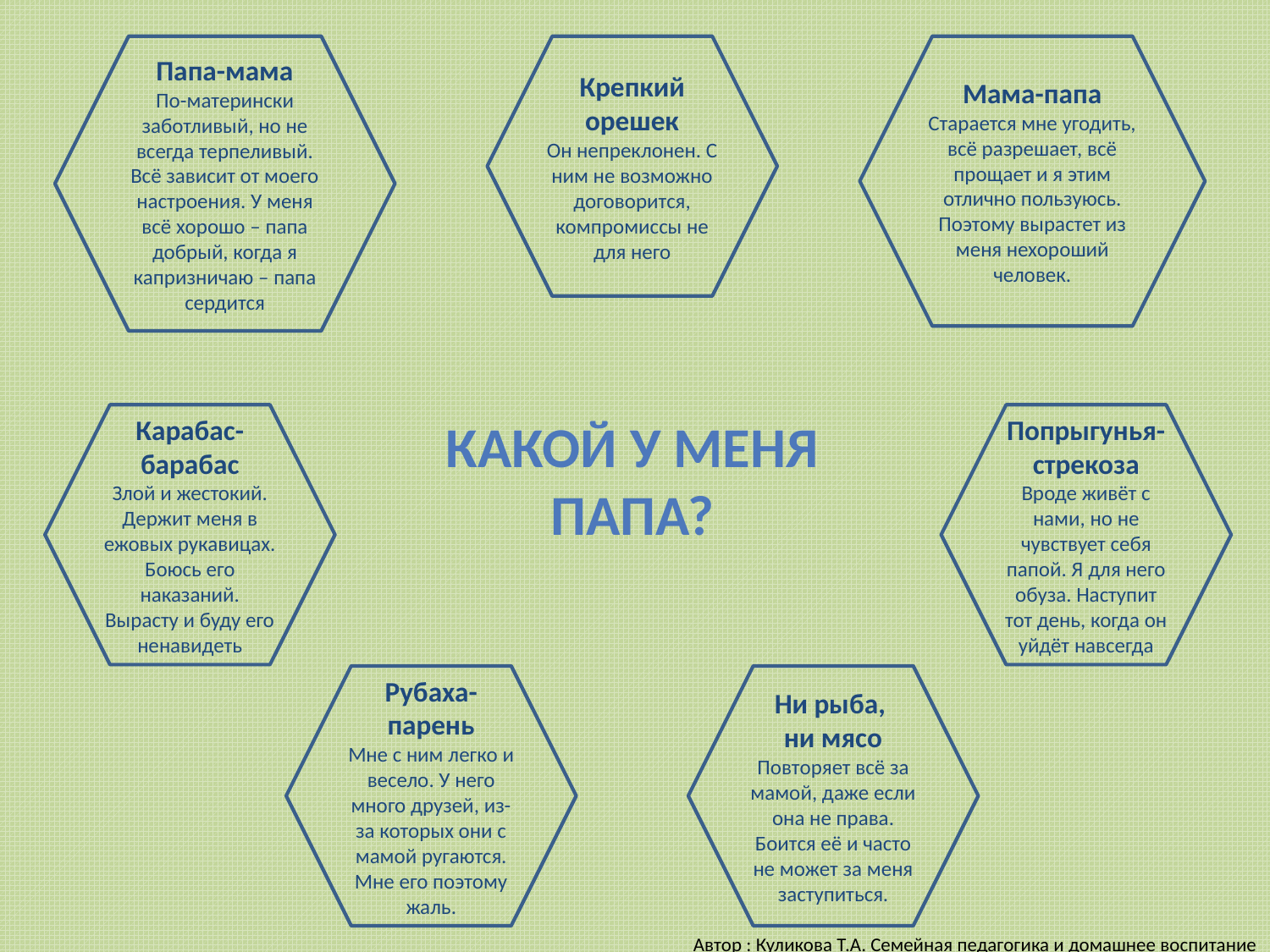

Папа-мама
По-матерински заботливый, но не всегда терпеливый. Всё зависит от моего настроения. У меня всё хорошо – папа добрый, когда я капризничаю – папа сердится
Крепкий орешек
Он непреклонен. С ним не возможно договорится, компромиссы не для него
Мама-папа
Старается мне угодить, всё разрешает, всё прощает и я этим отлично пользуюсь. Поэтому вырастет из меня нехороший человек.
Карабас-барабас
Злой и жестокий. Держит меня в ежовых рукавицах. Боюсь его наказаний. Вырасту и буду его ненавидеть
Какой у меня
Папа?
Попрыгунья-стрекоза
Вроде живёт с нами, но не чувствует себя папой. Я для него обуза. Наступит тот день, когда он уйдёт навсегда
Рубаха-парень
Мне с ним легко и весело. У него много друзей, из-за которых они с мамой ругаются. Мне его поэтому жаль.
Ни рыба,
ни мясо
Повторяет всё за мамой, даже если она не права. Боится её и часто не может за меня заступиться.
Автор : Куликова Т.А. Семейная педагогика и домашнее воспитание